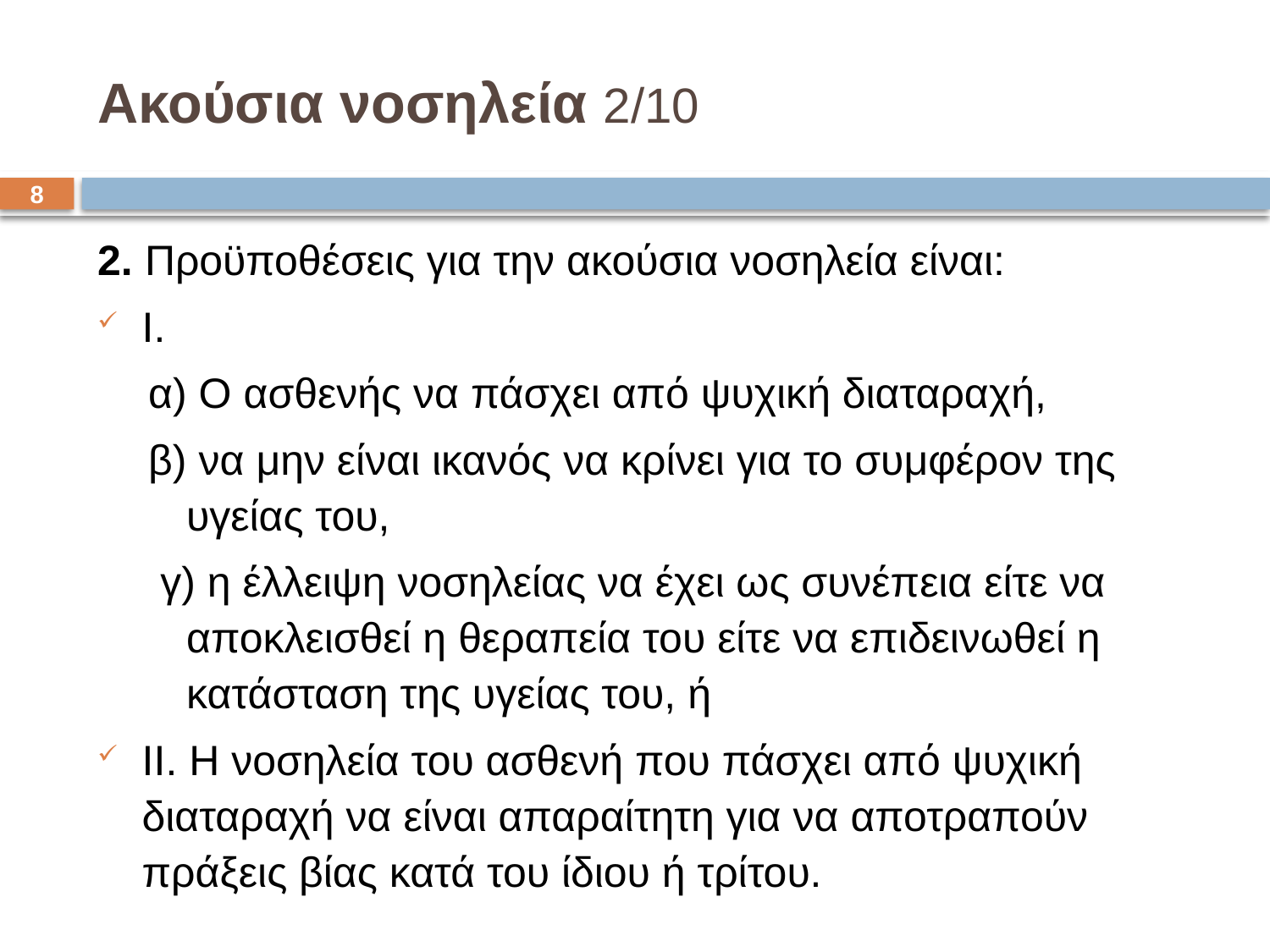

# Ακούσια νοσηλεία 2/10
8
2. Προϋποθέσεις για την ακούσια νοσηλεία είναι:
Ι.
α) Ο ασθενής να πάσχει από ψυχική διαταραχή,
β) να μην είναι ικανός να κρίνει για το συμφέρον της υγείας του,
 γ) η έλλειψη νοσηλείας να έχει ως συνέπεια είτε να αποκλεισθεί η θεραπεία του είτε να επιδεινωθεί η κατάσταση της υγείας του, ή
ΙΙ. Η νοσηλεία του ασθενή που πάσχει από ψυχική διαταραχή να είναι απαραίτητη για να αποτραπούν πράξεις βίας κατά του ίδιου ή τρίτου.